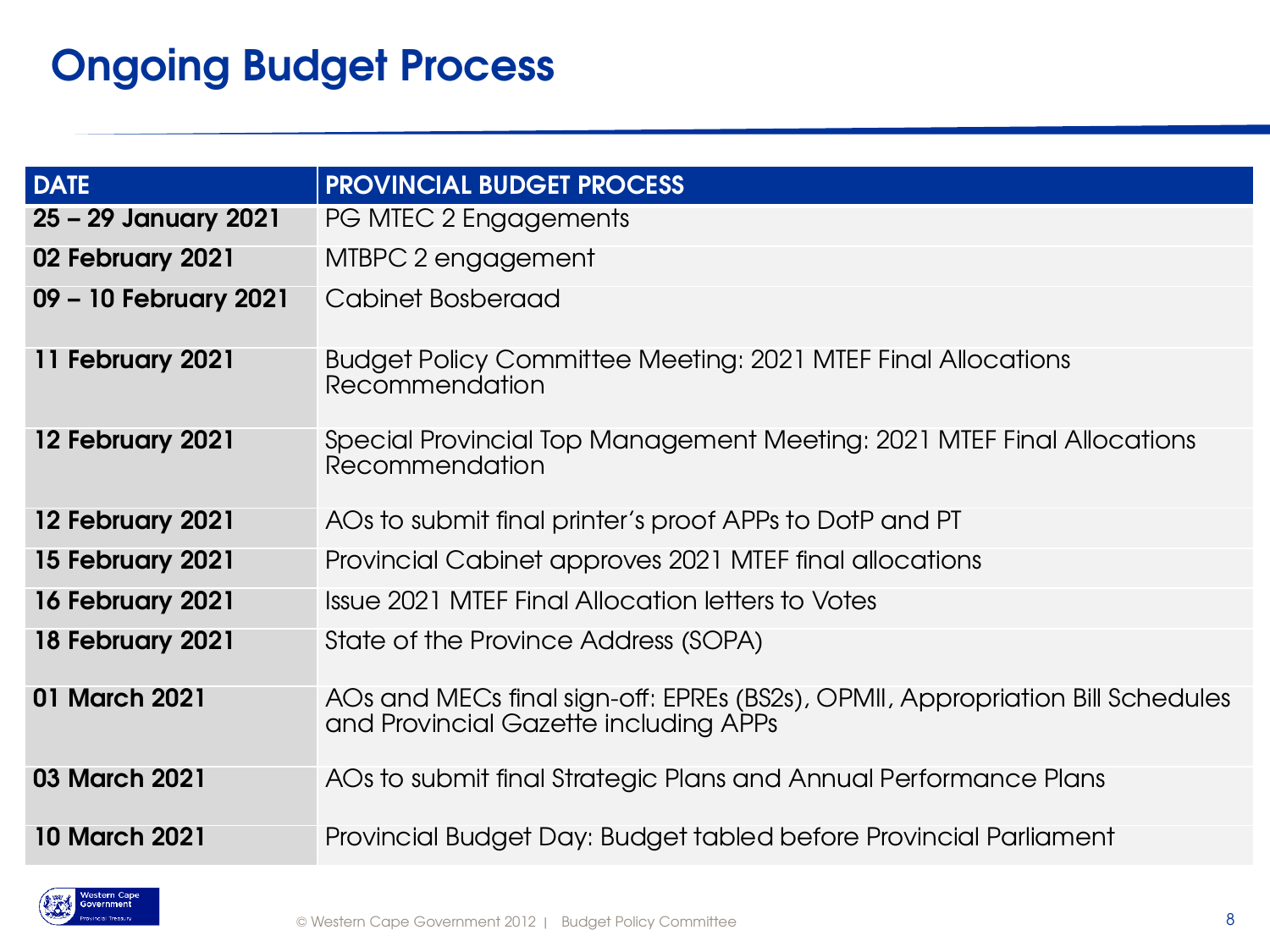

# Ongoing Budget Process
| DATE | PROVINCIAL BUDGET PROCESS |
| --- | --- |
| 25 – 29 January 2021 | PG MTEC 2 Engagements |
| 02 February 2021 | MTBPC 2 engagement |
| 09 – 10 February 2021 | Cabinet Bosberaad |
| 11 February 2021 | Budget Policy Committee Meeting: 2021 MTEF Final Allocations Recommendation |
| 12 February 2021 | Special Provincial Top Management Meeting: 2021 MTEF Final Allocations Recommendation |
| 12 February 2021 | AOs to submit final printer’s proof APPs to DotP and PT |
| 15 February 2021 | Provincial Cabinet approves 2021 MTEF final allocations |
| 16 February 2021 | Issue 2021 MTEF Final Allocation letters to Votes |
| 18 February 2021 | State of the Province Address (SOPA) |
| 01 March 2021 | AOs and MECs final sign-off: EPREs (BS2s), OPMII, Appropriation Bill Schedules and Provincial Gazette including APPs |
| 03 March 2021 | AOs to submit final Strategic Plans and Annual Performance Plans |
| 10 March 2021 | Provincial Budget Day: Budget tabled before Provincial Parliament |

Budget Policy Committee
8